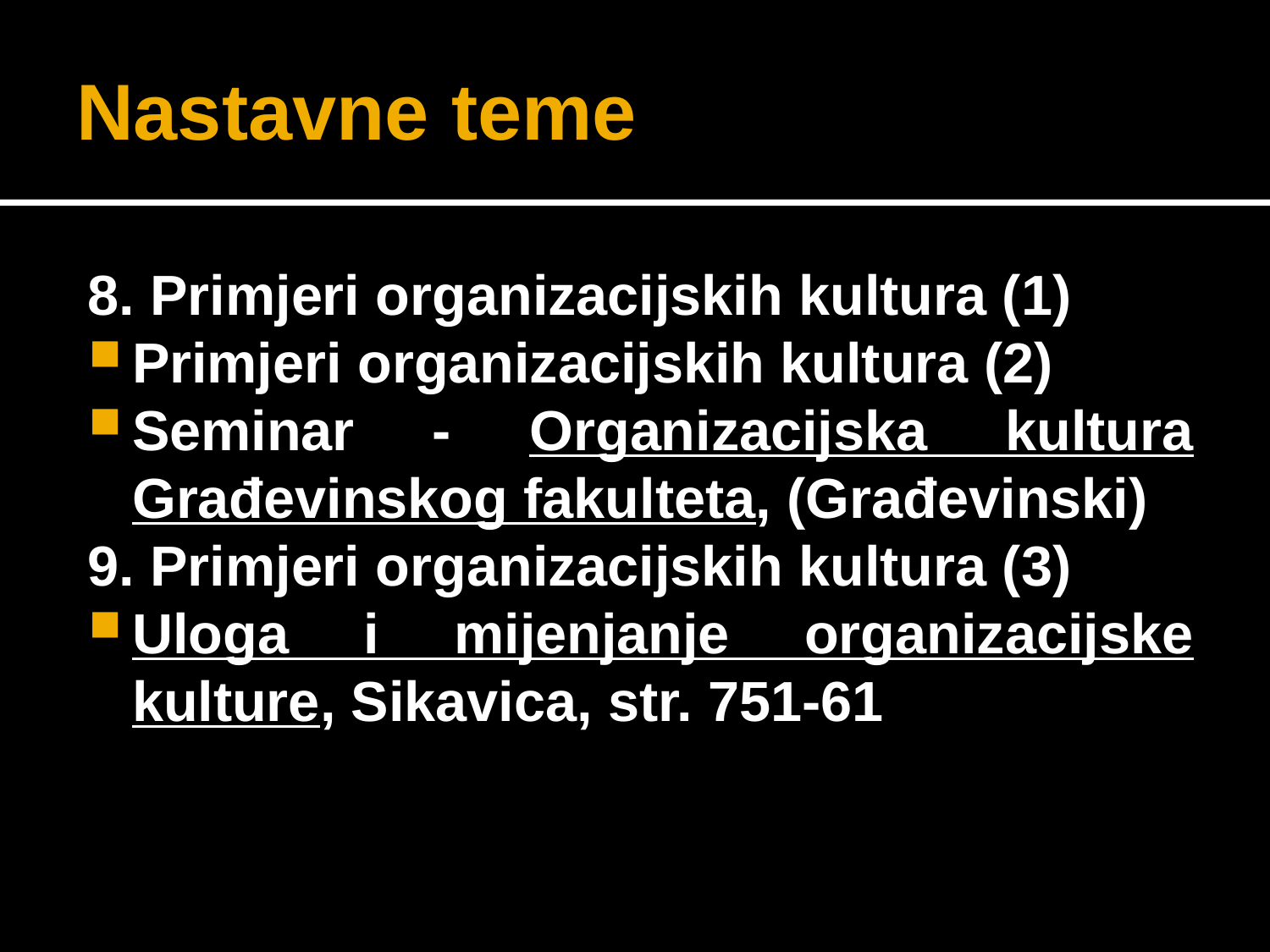

# Nastavne teme
8. Primjeri organizacijskih kultura (1)
Primjeri organizacijskih kultura (2)
Seminar - Organizacijska kultura Građevinskog fakulteta, (Građevinski)
9. Primjeri organizacijskih kultura (3)
Uloga i mijenjanje organizacijske kulture, Sikavica, str. 751-61